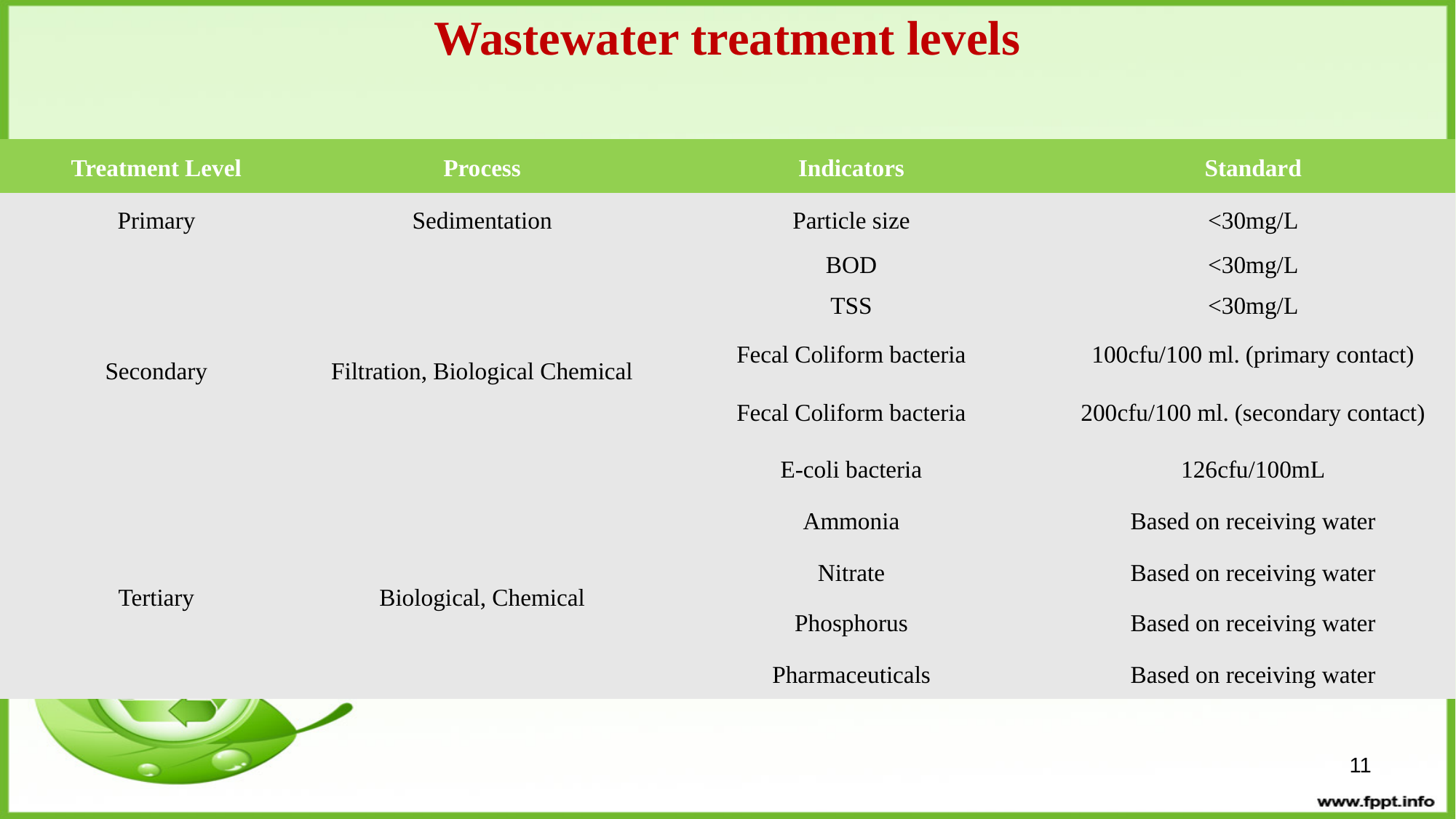

Wastewater treatment levels
| Treatment Level | Process | Indicators | Standard |
| --- | --- | --- | --- |
| Primary | Sedimentation | Particle size | <30mg/L |
| Secondary | Filtration, Biological Chemical | BOD | <30mg/L |
|  |  | TSS | <30mg/L |
|  |  | Fecal Coliform bacteria | 100cfu/100 ml. (primary contact) |
|  |  | Fecal Coliform bacteria | 200cfu/100 ml. (secondary contact) |
|  |  | E-coli bacteria | 126cfu/100mL |
| Tertiary | Biological, Chemical | Ammonia | Based on receiving water |
|  |  | Nitrate | Based on receiving water |
|  |  | Phosphorus | Based on receiving water |
|  |  | Pharmaceuticals | Based on receiving water |
11